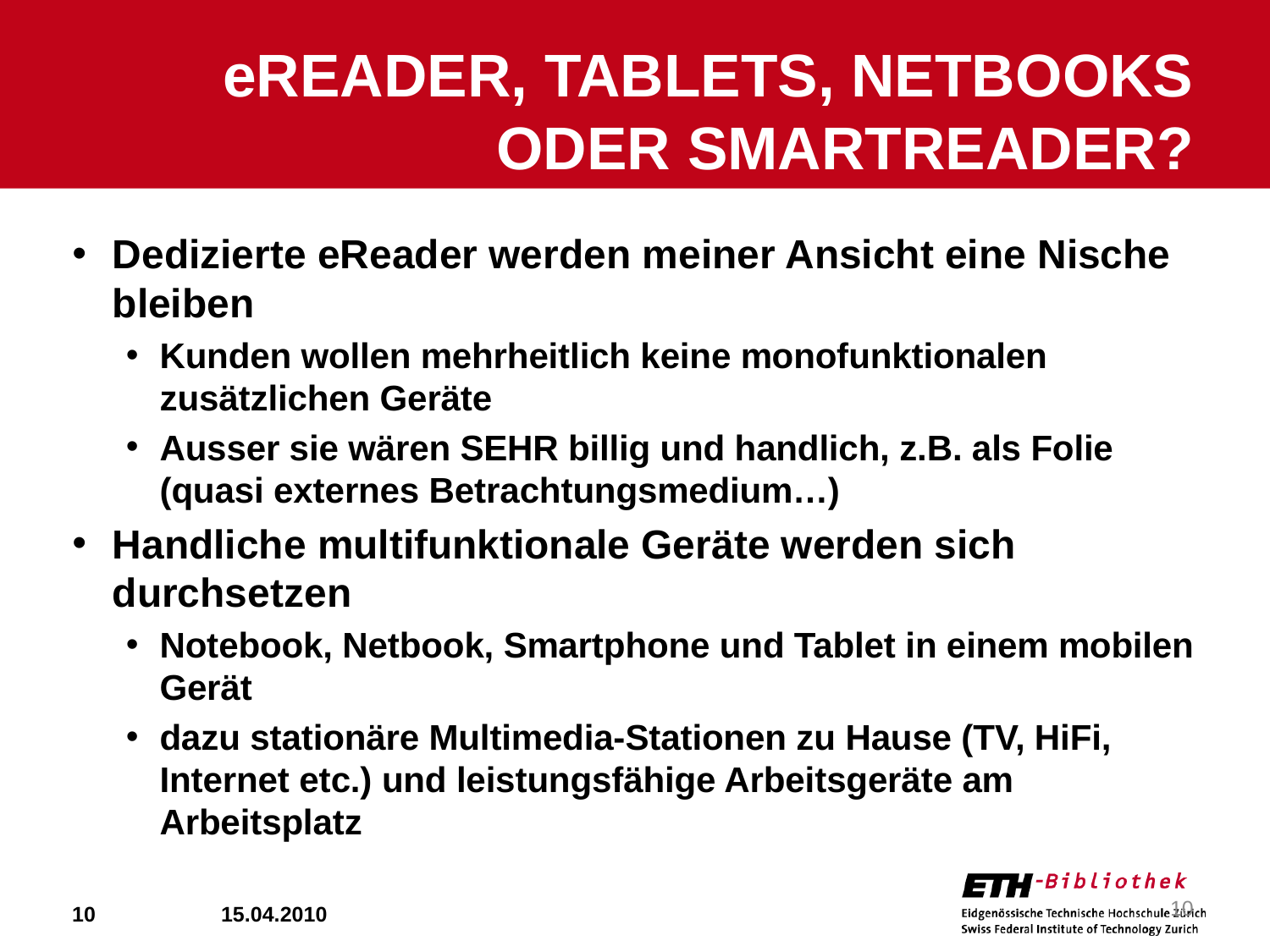

# eREader, Tablets, NetBooks oder Smartreader?
Dedizierte eReader werden meiner Ansicht eine Nische bleiben
Kunden wollen mehrheitlich keine monofunktionalen zusätzlichen Geräte
Ausser sie wären SEHR billig und handlich, z.B. als Folie (quasi externes Betrachtungsmedium…)
Handliche multifunktionale Geräte werden sich durchsetzen
Notebook, Netbook, Smartphone und Tablet in einem mobilen Gerät
dazu stationäre Multimedia-Stationen zu Hause (TV, HiFi, Internet etc.) und leistungsfähige Arbeitsgeräte am Arbeitsplatz

10
15.04.2010